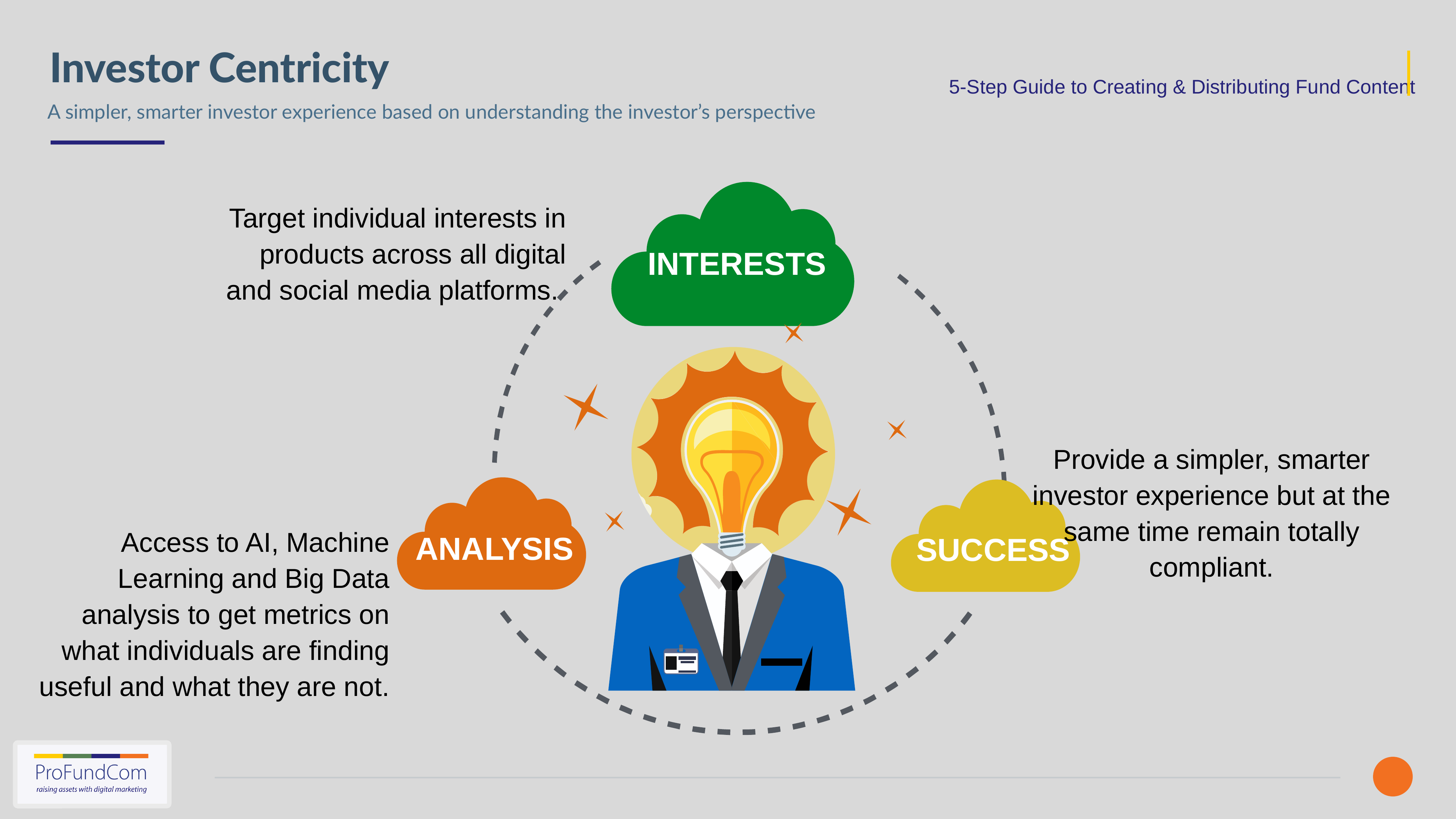

Investor Centricity
A simpler, smarter investor experience based on understanding the investor’s perspective

Target individual interests in products across all digital and social media platforms.
INTERESTS

Provide a simpler, smarter investor experience but at the same time remain totally compliant.

ANALYSIS
Access to AI, Machine Learning and Big Data analysis to get metrics on what individuals are finding useful and what they are not.
SUCCESS